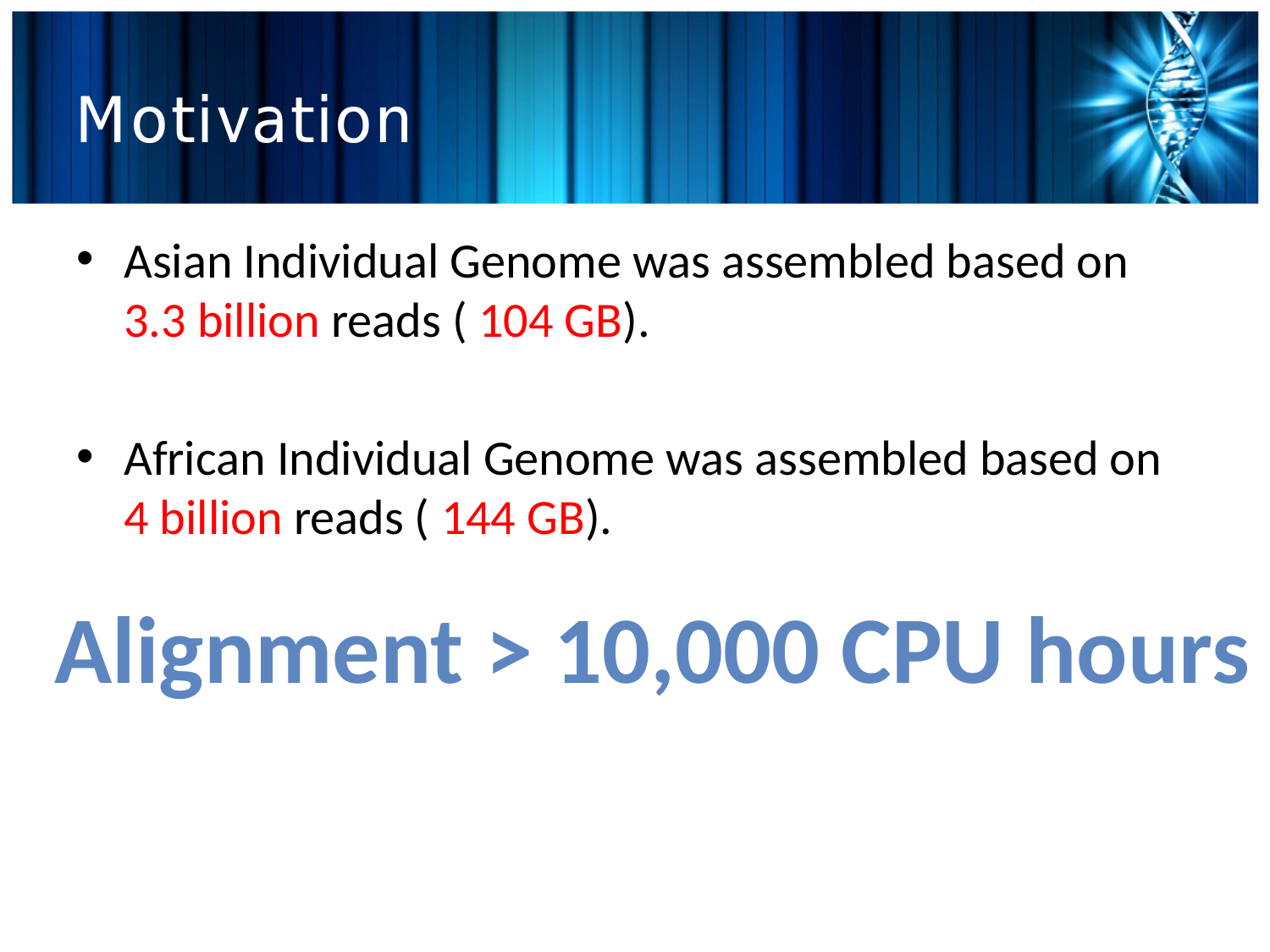

# Motivation
Asian Individual Genome was assembled based on 3.3 billion reads ( 104 GB).

African Individual Genome was assembled based on 4 billion reads ( 144 GB).

Alignment > 10,000 CPU hours